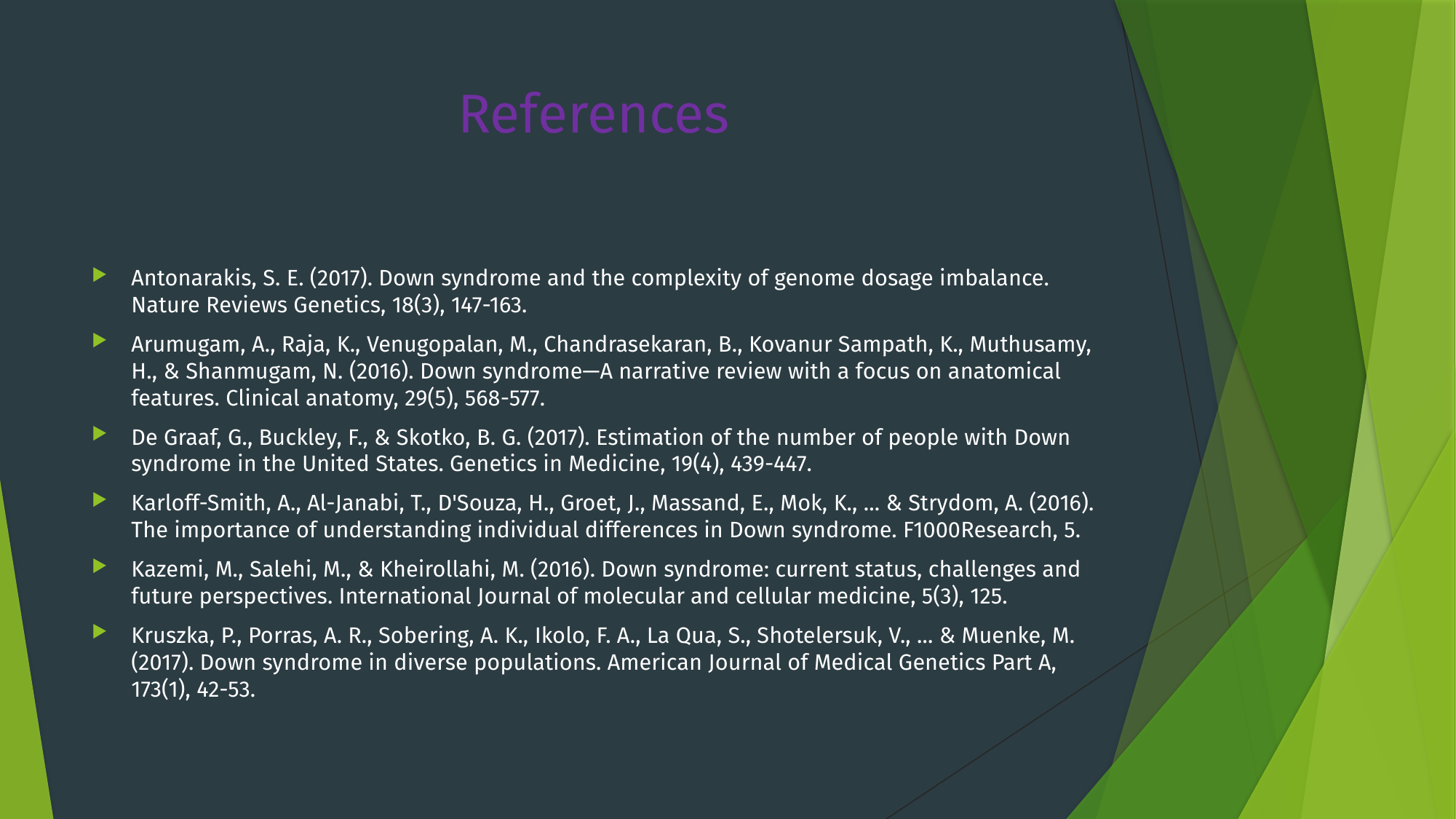

# References
Antonarakis, S. E. (2017). Down syndrome and the complexity of genome dosage imbalance. Nature Reviews Genetics, 18(3), 147-163.
Arumugam, A., Raja, K., Venugopalan, M., Chandrasekaran, B., Kovanur Sampath, K., Muthusamy, H., & Shanmugam, N. (2016). Down syndrome—A narrative review with a focus on anatomical features. Clinical anatomy, 29(5), 568-577.
De Graaf, G., Buckley, F., & Skotko, B. G. (2017). Estimation of the number of people with Down syndrome in the United States. Genetics in Medicine, 19(4), 439-447.
Karloff-Smith, A., Al-Janabi, T., D'Souza, H., Groet, J., Massand, E., Mok, K., ... & Strydom, A. (2016). The importance of understanding individual differences in Down syndrome. F1000Research, 5.
Kazemi, M., Salehi, M., & Kheirollahi, M. (2016). Down syndrome: current status, challenges and future perspectives. International Journal of molecular and cellular medicine, 5(3), 125.
Kruszka, P., Porras, A. R., Sobering, A. K., Ikolo, F. A., La Qua, S., Shotelersuk, V., ... & Muenke, M. (2017). Down syndrome in diverse populations. American Journal of Medical Genetics Part A, 173(1), 42-53.